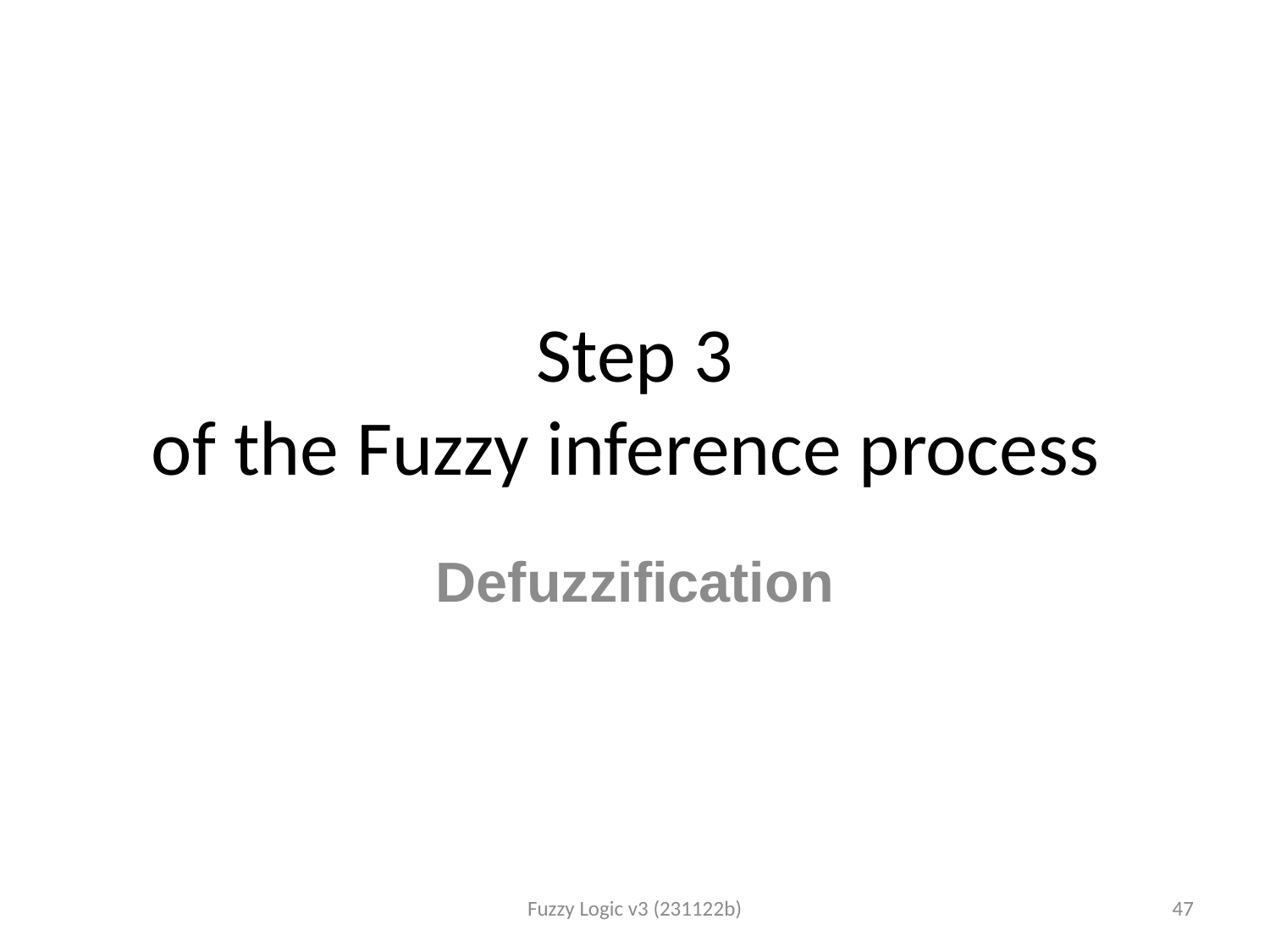

# Step 3 of the Fuzzy inference process
Defuzzification
Fuzzy Logic v3 (231122b)
47